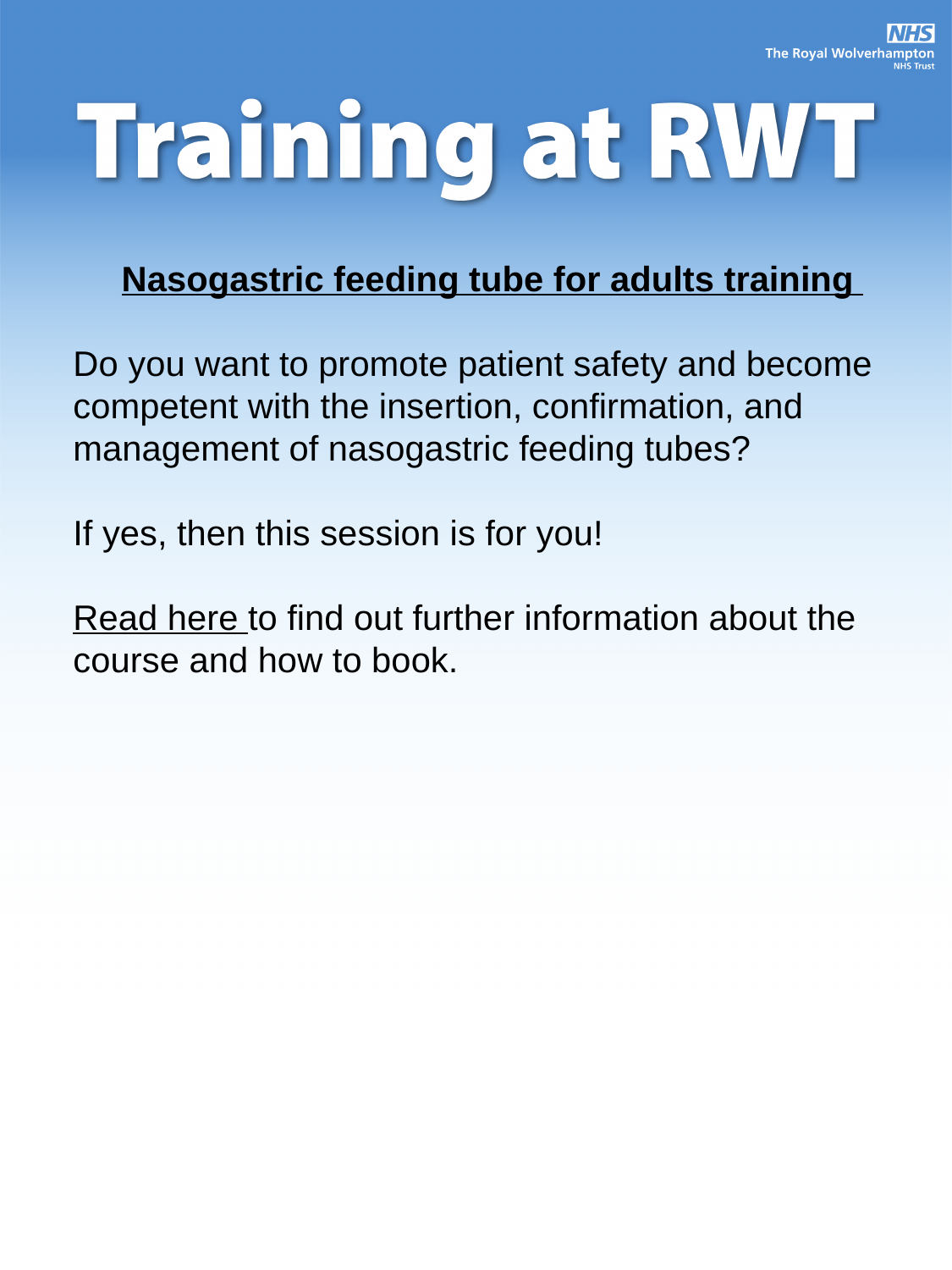

Nasogastric feeding tube for adults training

Do you want to promote patient safety and become competent with the insertion, confirmation, and management of nasogastric feeding tubes?

If yes, then this session is for you!

Read here to find out further information about the course and how to book.